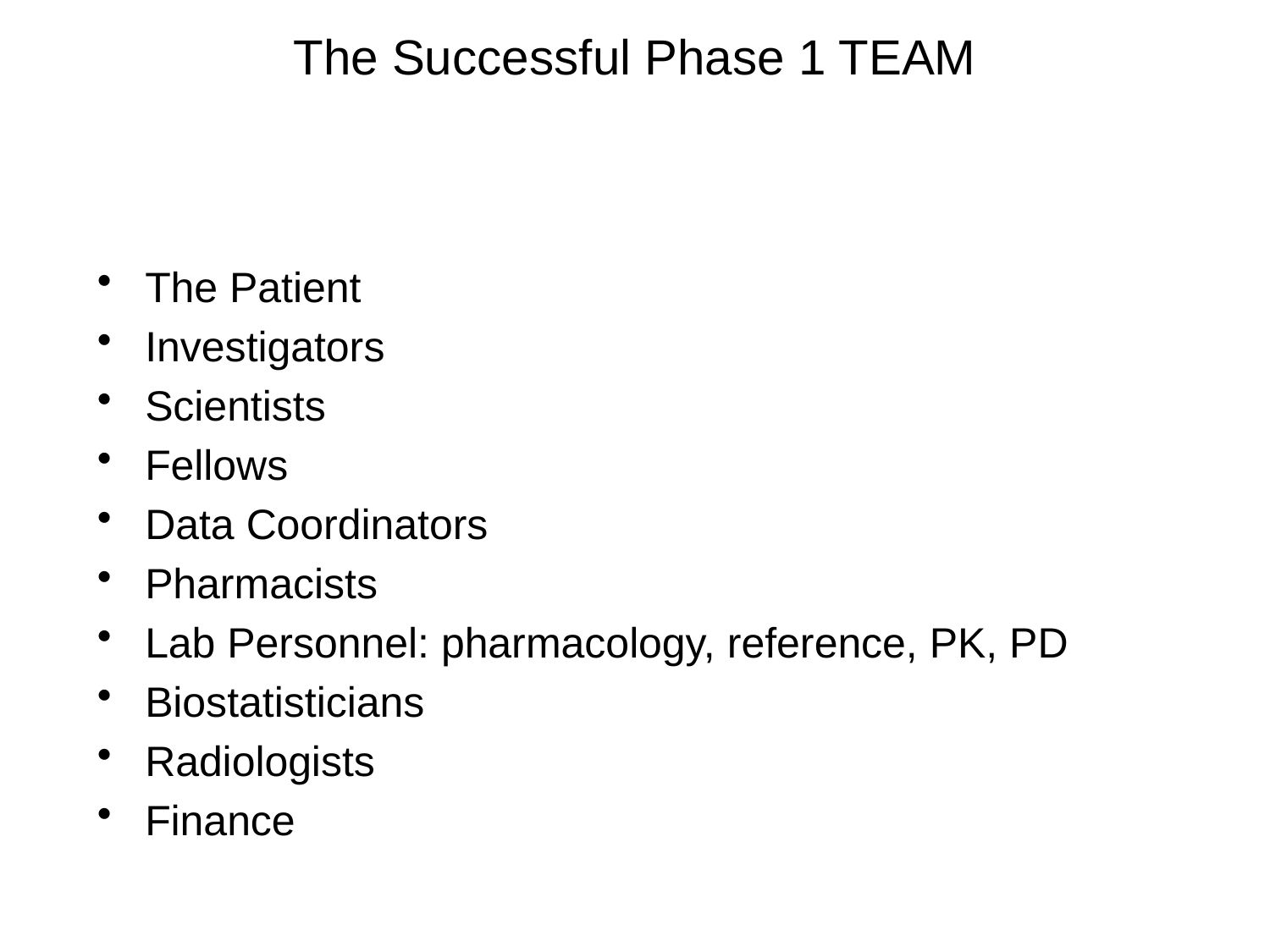

# The Successful Phase 1 TEAM
The Patient
Investigators
Scientists
Fellows
Data Coordinators
Pharmacists
Lab Personnel: pharmacology, reference, PK, PD
Biostatisticians
Radiologists
Finance